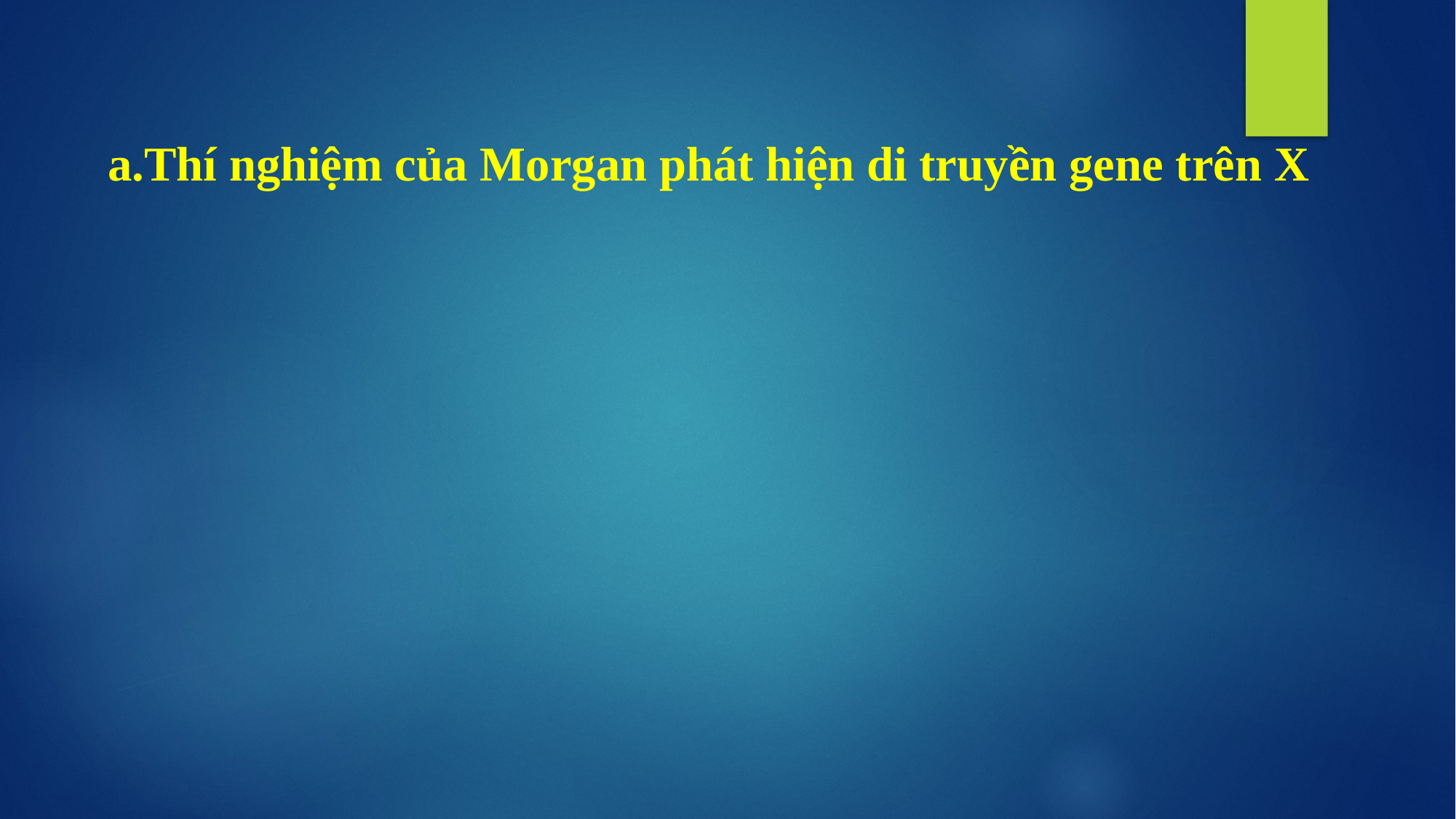

a.Thí nghiệm của Morgan phát hiện di truyền gene trên X